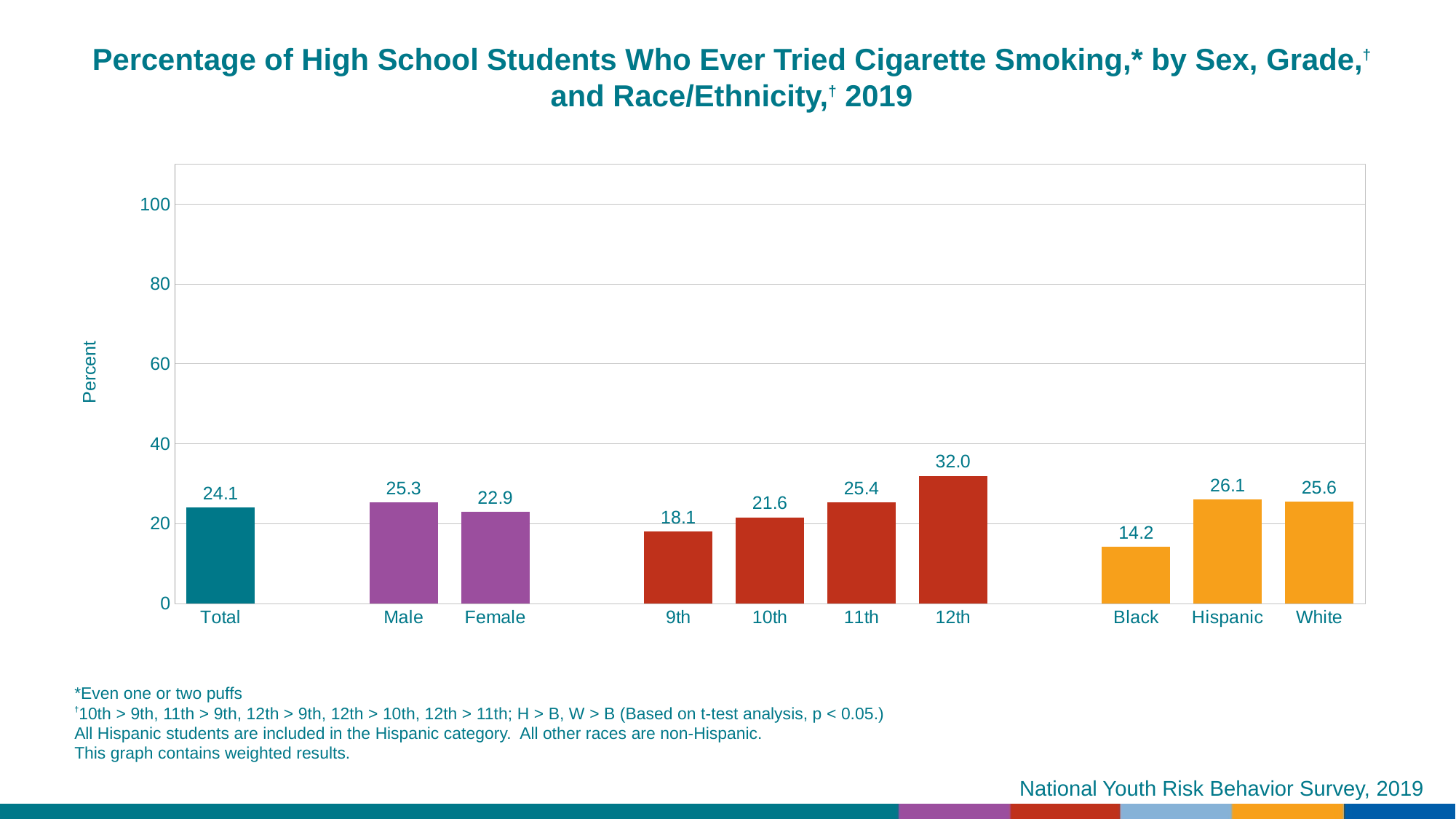

Percentage of High School Students Who Ever Tried Cigarette Smoking,* by Sex, Grade,† and Race/Ethnicity,† 2019

### Chart

| Category | Series 1 |
|---|---|
| Total | 24.1 |
|  | None |
| Male | 25.3 |
| Female | 22.9 |
|  | None |
| 9th | 18.1 |
| 10th | 21.6 |
| 11th | 25.4 |
| 12th | 32.0 |
|  | None |
| Black | 14.2 |
| Hispanic | 26.1 |
| White | 25.6 |
*Even one or two puffs
†10th > 9th, 11th > 9th, 12th > 9th, 12th > 10th, 12th > 11th; H > B, W > B (Based on t-test analysis, p < 0.05.)
All Hispanic students are included in the Hispanic category.  All other races are non-Hispanic.
This graph contains weighted results.
National Youth Risk Behavior Survey, 2019